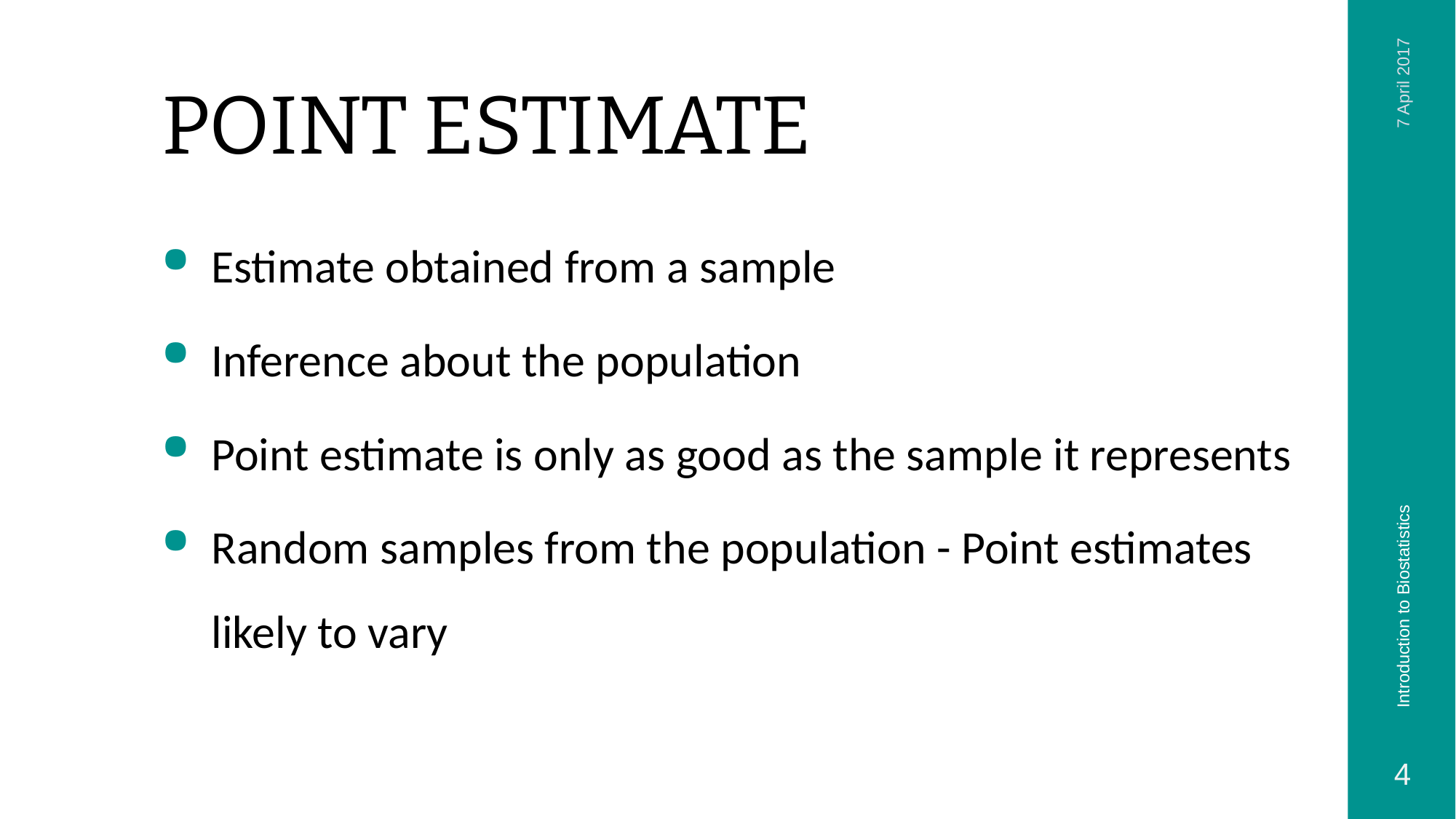

# POINT ESTIMATE
7 April 2017
Estimate obtained from a sample
Inference about the population
Point estimate is only as good as the sample it represents
Random samples from the population - Point estimates likely to vary

Introduction to Biostatistics
4